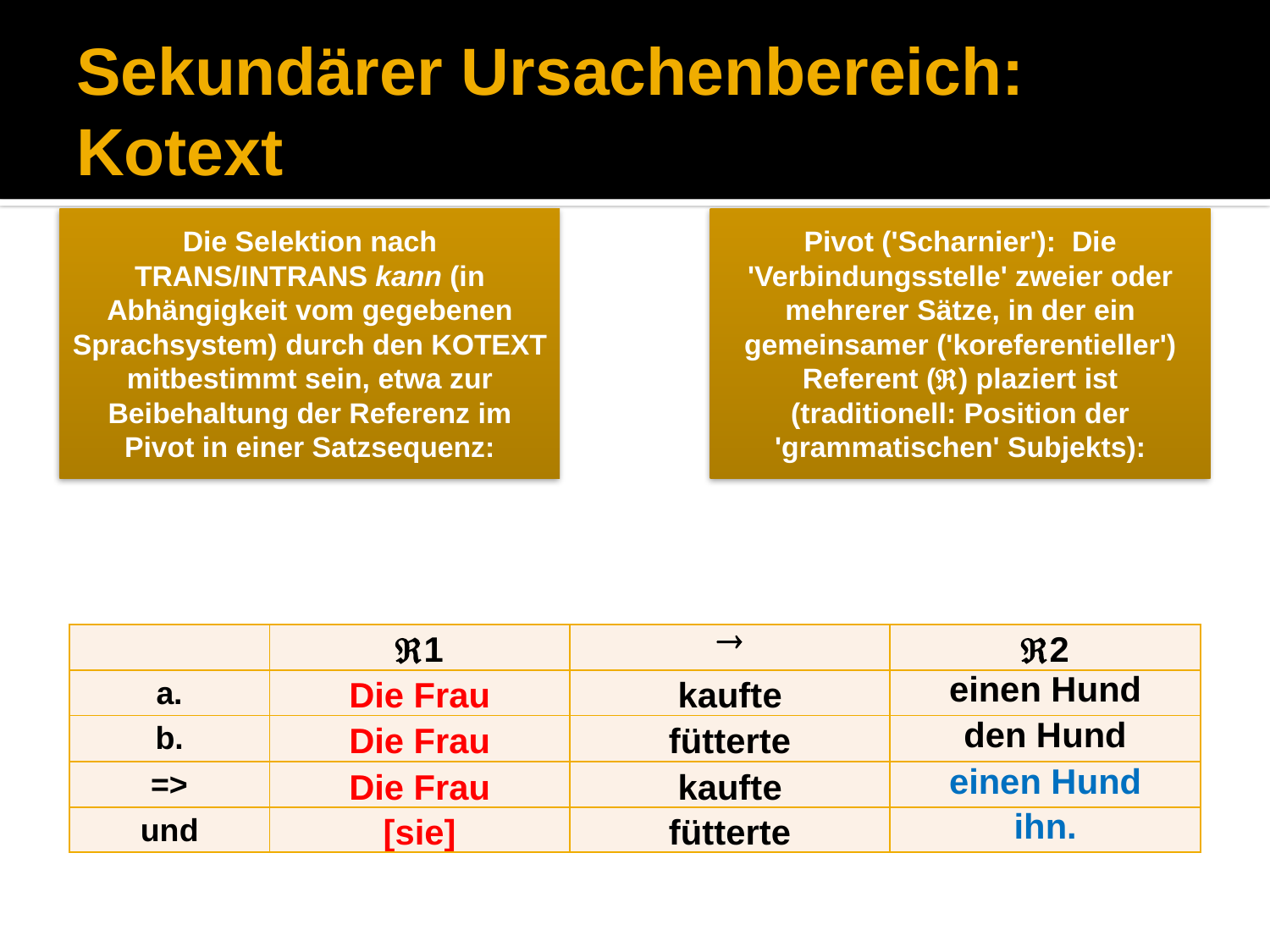

# Sekundärer Ursachenbereich: Kotext
Die Selektion nach TRANS/INTRANS kann (in Abhängigkeit vom gegebenen Sprachsystem) durch den KOTEXT mitbestimmt sein, etwa zur Beibehaltung der Referenz im Pivot in einer Satzsequenz:
Pivot ('Scharnier'):  Die 'Verbindungsstelle' zweier oder mehrerer Sätze, in der ein gemeinsamer ('koreferentieller') Referent (ℜ) plaziert ist (traditionell: Position der 'grammatischen' Subjekts):
|  | ℜ1 | → | ℜ2 |
| --- | --- | --- | --- |
| a. | Die Frau | kaufte | einen Hund |
| b. | Die Frau | fütterte | den Hund |
| => | Die Frau | kaufte | einen Hund |
| und | [sie] | fütterte | ihn. |